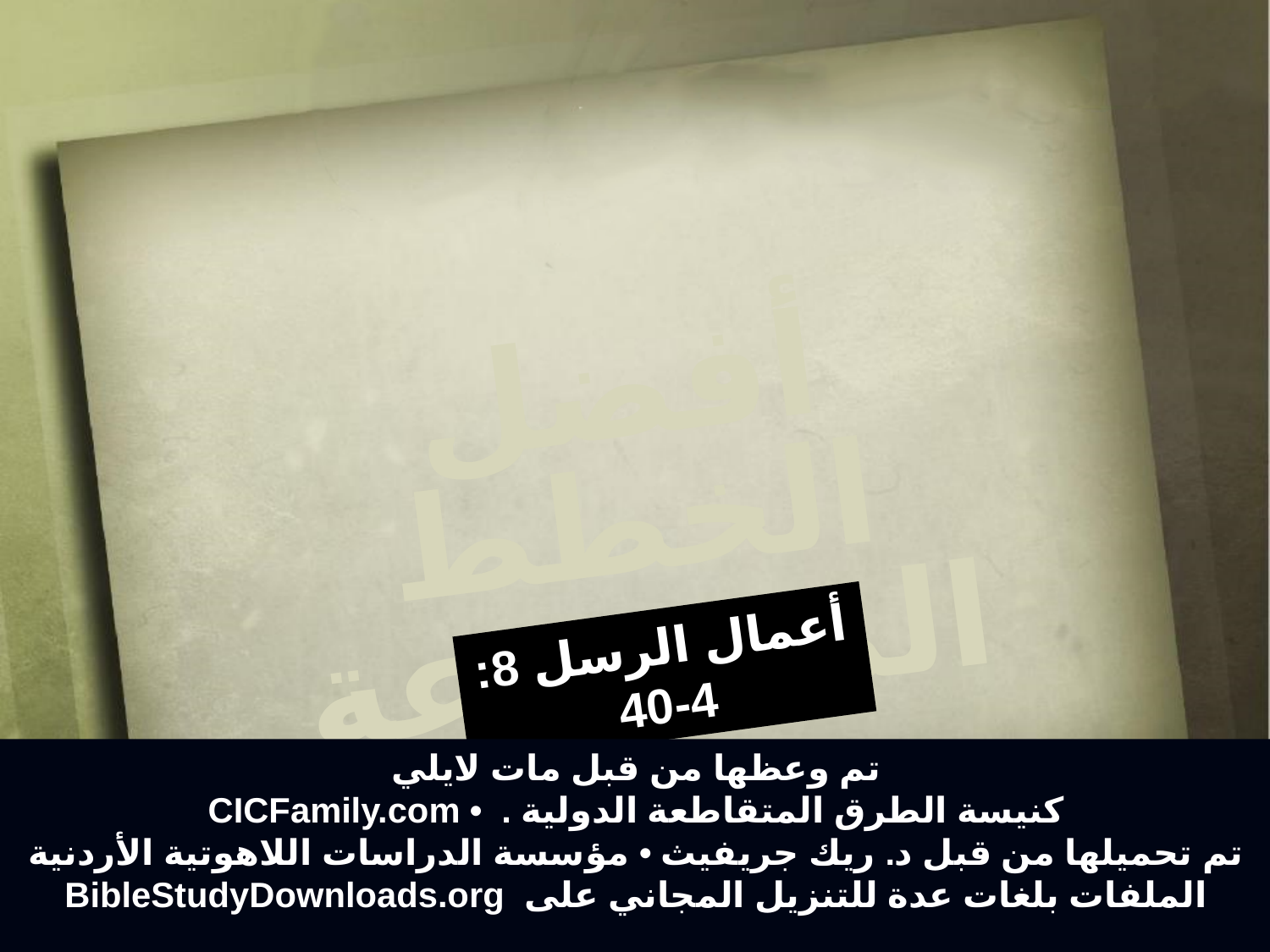

أفضل
الخطط الموضوعة
أعمال الرسل 8: 4-40
تم وعظها من قبل مات لايلي
كنيسة الطرق المتقاطعة الدولية .  • CICFamily.com
تم تحميلها من قبل د. ريك جريفيث • مؤسسة الدراسات اللاهوتية الأردنية
الملفات بلغات عدة للتنزيل المجاني على  BibleStudyDownloads.org